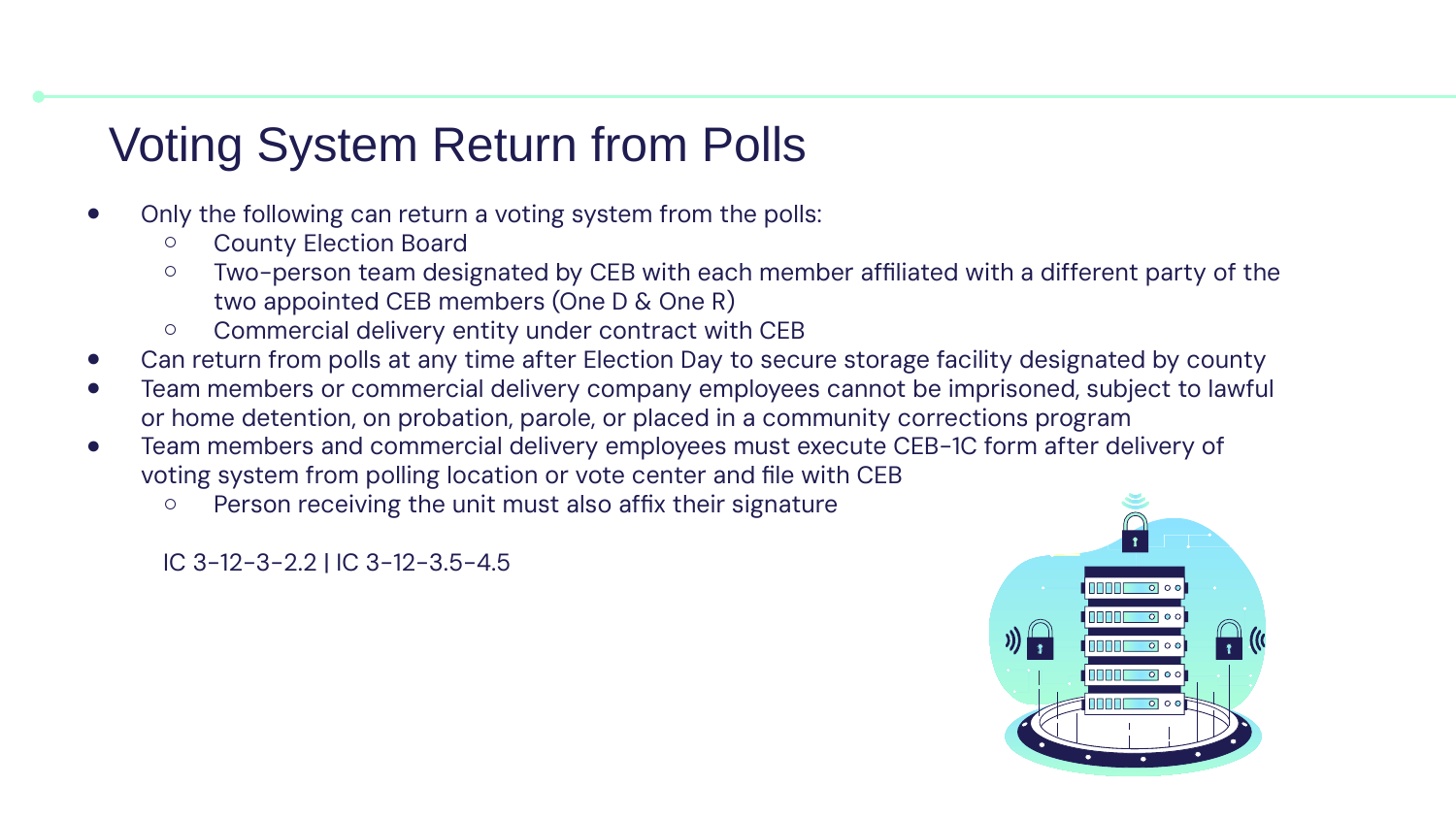

# Voting System Return from Polls
Only the following can return a voting system from the polls:
County Election Board
Two-person team designated by CEB with each member affiliated with a different party of the two appointed CEB members (One D & One R)
Commercial delivery entity under contract with CEB
Can return from polls at any time after Election Day to secure storage facility designated by county
Team members or commercial delivery company employees cannot be imprisoned, subject to lawful or home detention, on probation, parole, or placed in a community corrections program
Team members and commercial delivery employees must execute CEB-1C form after delivery of voting system from polling location or vote center and file with CEB
Person receiving the unit must also affix their signature

IC 3-12-3-2.2 | IC 3-12-3.5-4.5